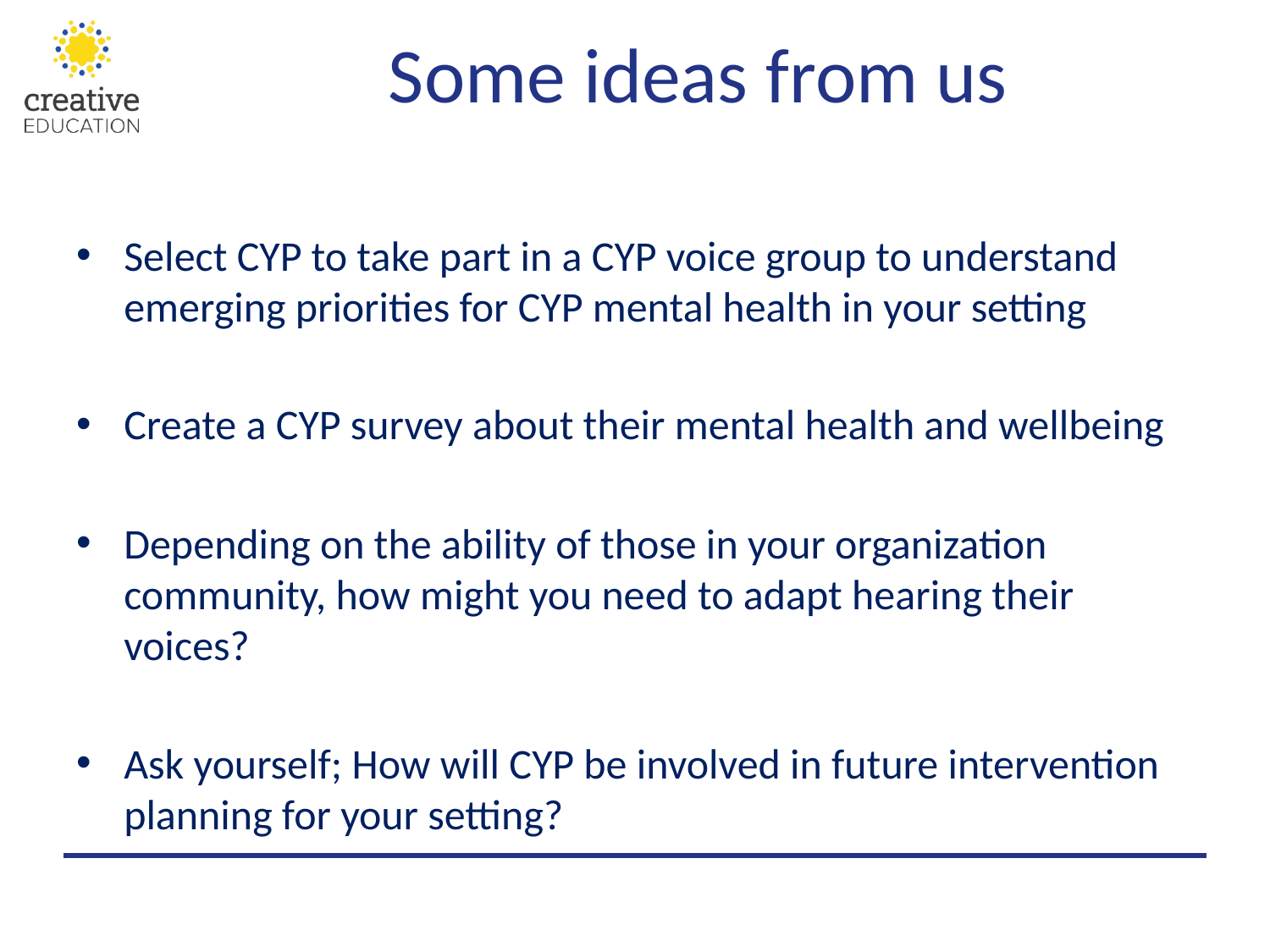

# Some ideas from us
Select CYP to take part in a CYP voice group to understand emerging priorities for CYP mental health in your setting

Create a CYP survey about their mental health and wellbeing

Depending on the ability of those in your organization community, how might you need to adapt hearing their voices?

Ask yourself; How will CYP be involved in future intervention planning for your setting?